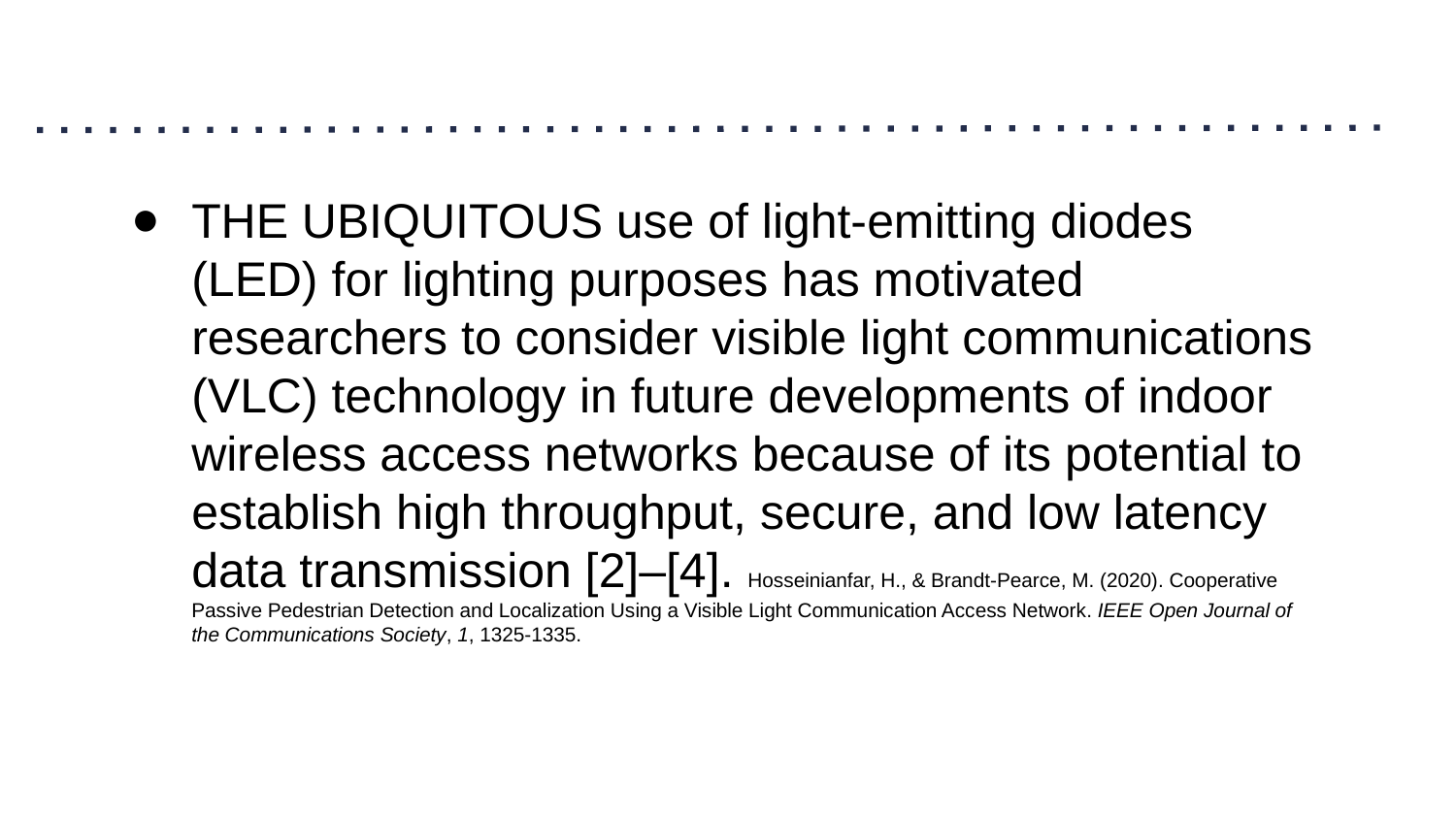

#
THE UBIQUITOUS use of light-emitting diodes (LED) for lighting purposes has motivated researchers to consider visible light communications (VLC) technology in future developments of indoor wireless access networks because of its potential to establish high throughput, secure, and low latency data transmission [2]–[4]. Hosseinianfar, H., & Brandt-Pearce, M. (2020). Cooperative Passive Pedestrian Detection and Localization Using a Visible Light Communication Access Network. IEEE Open Journal of the Communications Society, 1, 1325-1335.